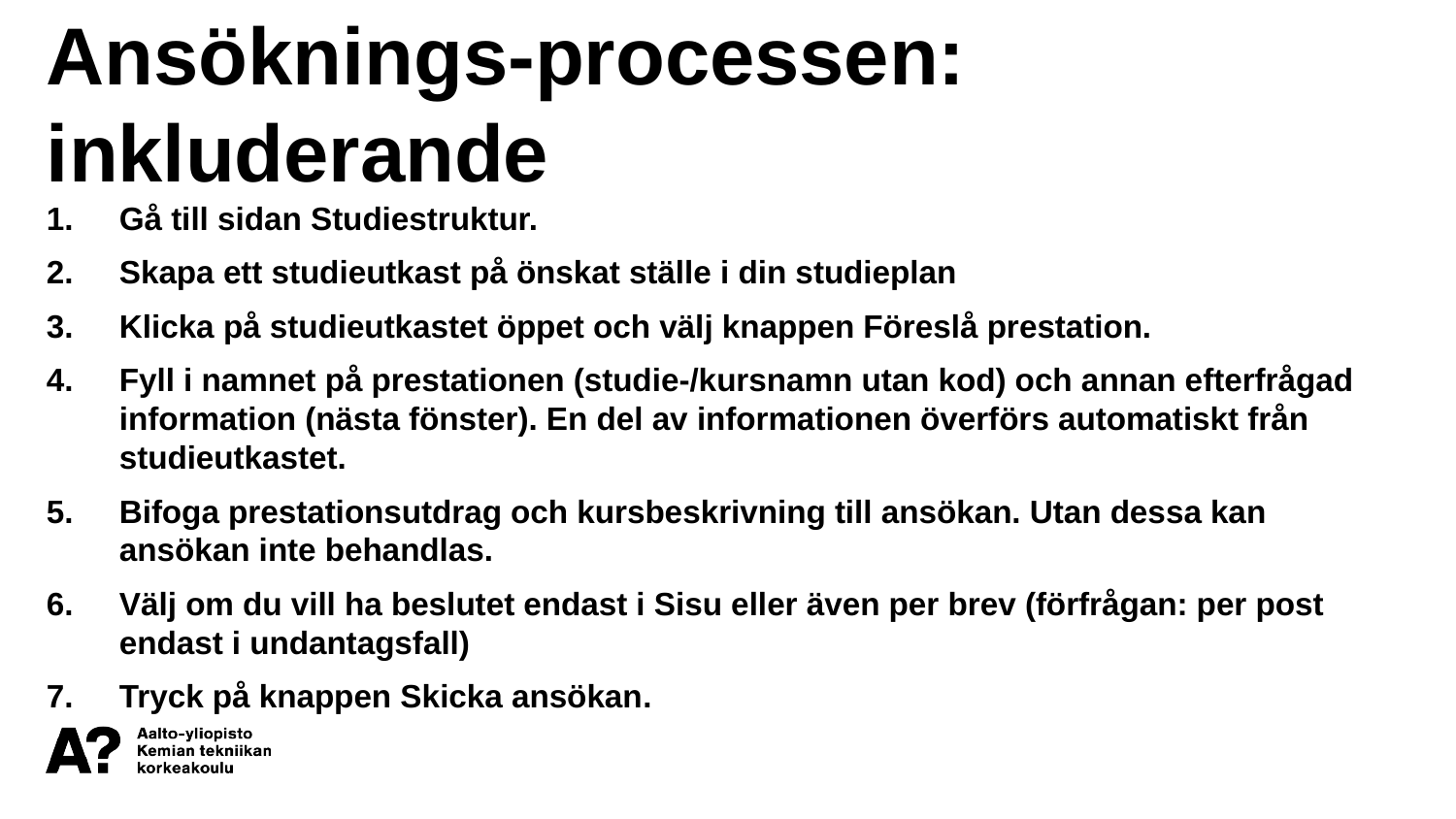

Ansöknings-processen: inkluderande
Gå till sidan Studiestruktur.
Skapa ett studieutkast på önskat ställe i din studieplan
Klicka på studieutkastet öppet och välj knappen Föreslå prestation.
Fyll i namnet på prestationen (studie-/kursnamn utan kod) och annan efterfrågad information (nästa fönster). En del av informationen överförs automatiskt från studieutkastet.
Bifoga prestationsutdrag och kursbeskrivning till ansökan. Utan dessa kan ansökan inte behandlas.
Välj om du vill ha beslutet endast i Sisu eller även per brev (förfrågan: per post endast i undantagsfall)
Tryck på knappen Skicka ansökan.